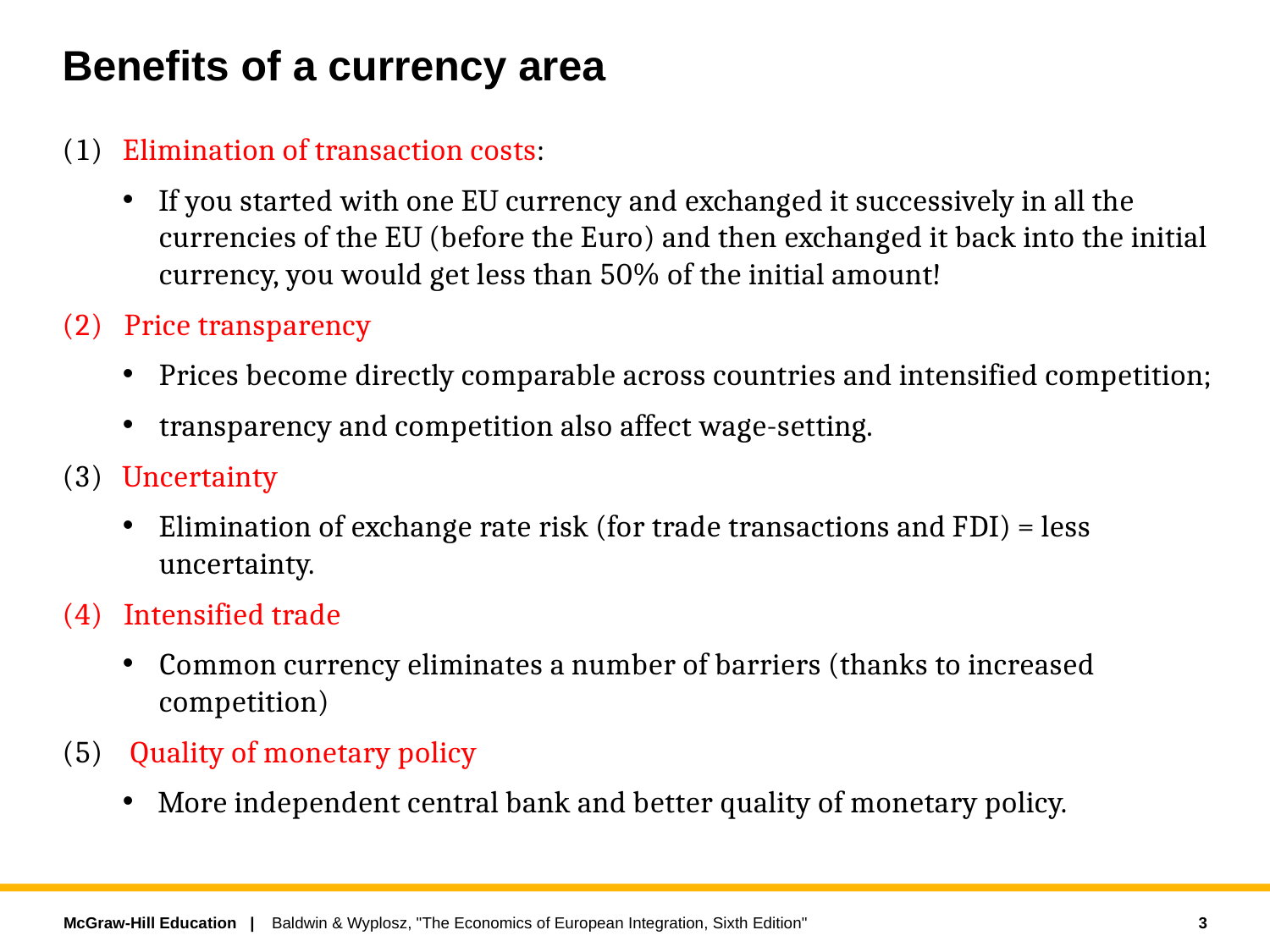

# Benefits of a currency area
(1)	Elimination of transaction costs:
If you started with one EU currency and exchanged it successively in all the currencies of the EU (before the Euro) and then exchanged it back into the initial currency, you would get less than 50% of the initial amount!
Price transparency
Prices become directly comparable across countries and intensified competition;
transparency and competition also affect wage-setting.
(3)	Uncertainty
Elimination of exchange rate risk (for trade transactions and FDI) = less uncertainty.
Intensified trade
Common currency eliminates a number of barriers (thanks to increased competition)
(5)	 Quality of monetary policy
More independent central bank and better quality of monetary policy.

3
Baldwin & Wyplosz, "The Economics of European Integration, Sixth Edition"